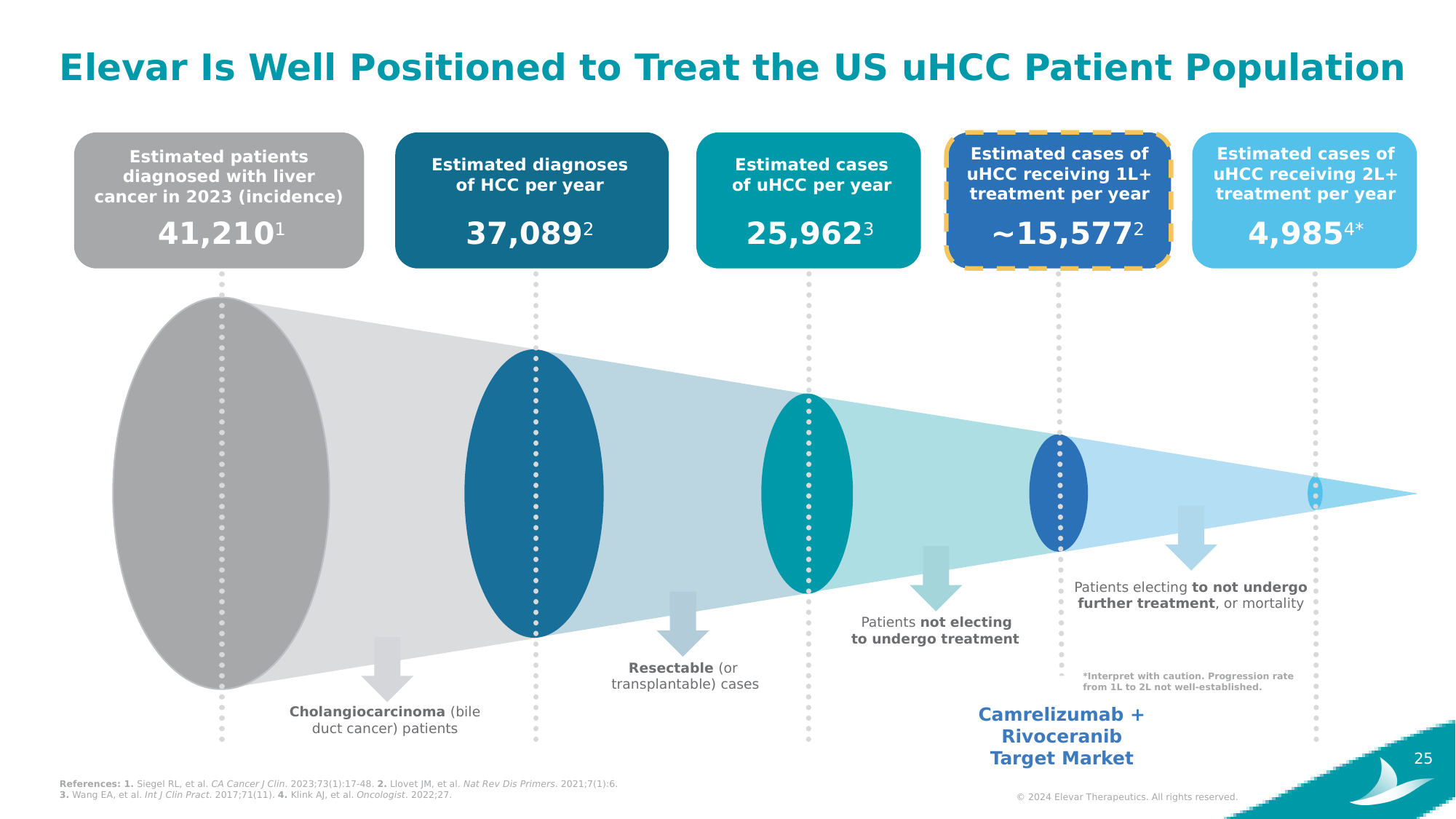

# Elevar Is Well Positioned to Treat the US uHCC Patient Population

Estimated cases of uHCC receiving 1L+ treatment per year
Estimated cases of uHCC receiving 2L+
treatment per year
Estimated patients diagnosed with liver cancer in 2023 (incidence)
Estimated diagnoses of HCC per year
Estimated cases of uHCC per year
41,2101
37,0892
25,9623
~15,5772
4,9854*

Patients electing to not undergo
further treatment, or mortality

Patients not electing
to undergo treatment

*Interpret with caution. Progression rate from 1L to 2L not well-established.
Resectable (or
transplantable) cases
Camrelizumab + Rivoceranib Target Market
Cholangiocarcinoma (bile duct cancer) patients
References: 1. Siegel RL, et al. CA Cancer J Clin. 2023;73(1):17-48. 2. Llovet JM, et al. Nat Rev Dis Primers. 2021;7(1):6.
3. Wang EA, et al. Int J Clin Pract. 2017;71(11). 4. Klink AJ, et al. Oncologist. 2022;27.